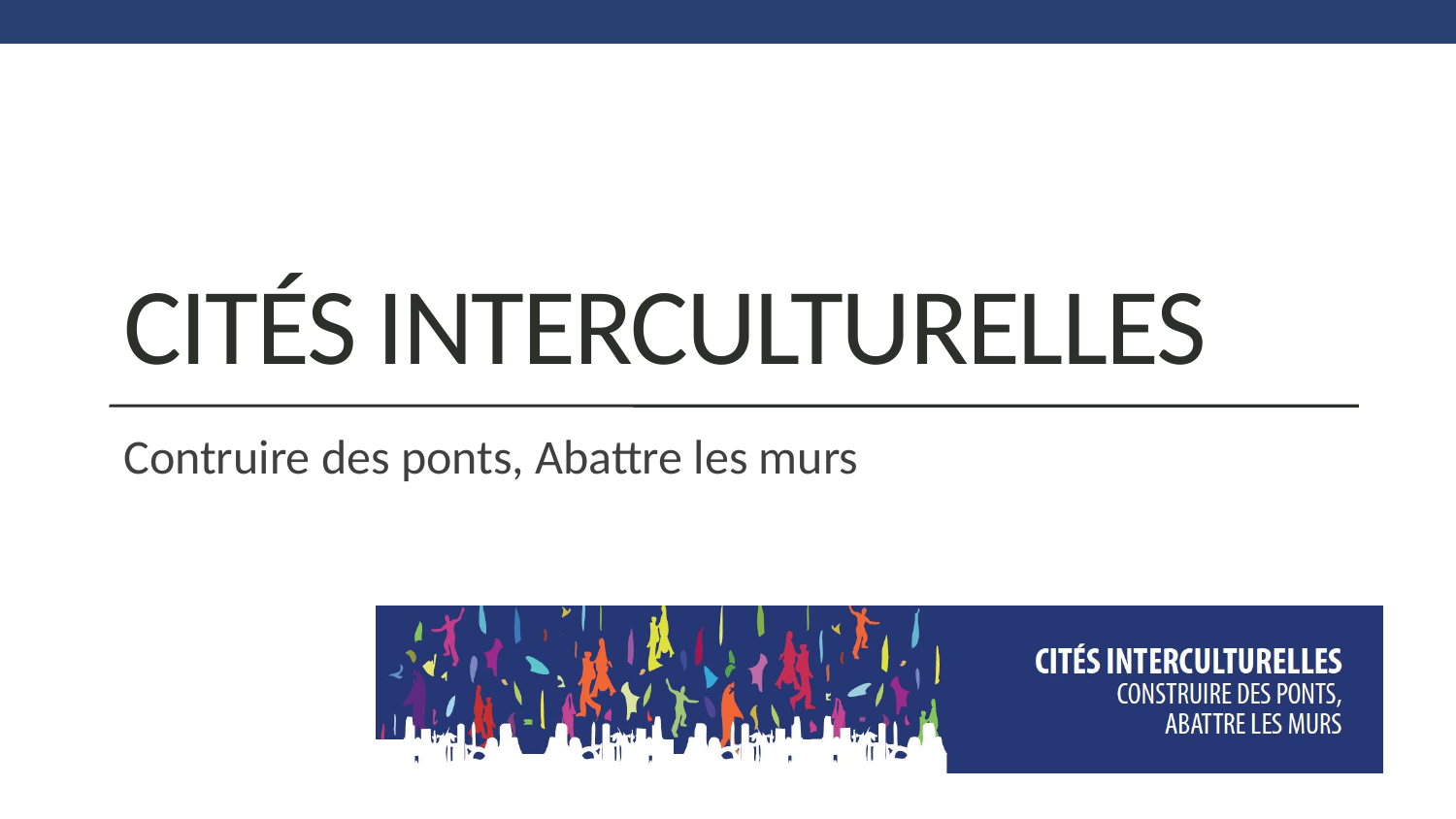

# CITÉS INTERCULTURELLES
Contruire des ponts, Abattre les murs